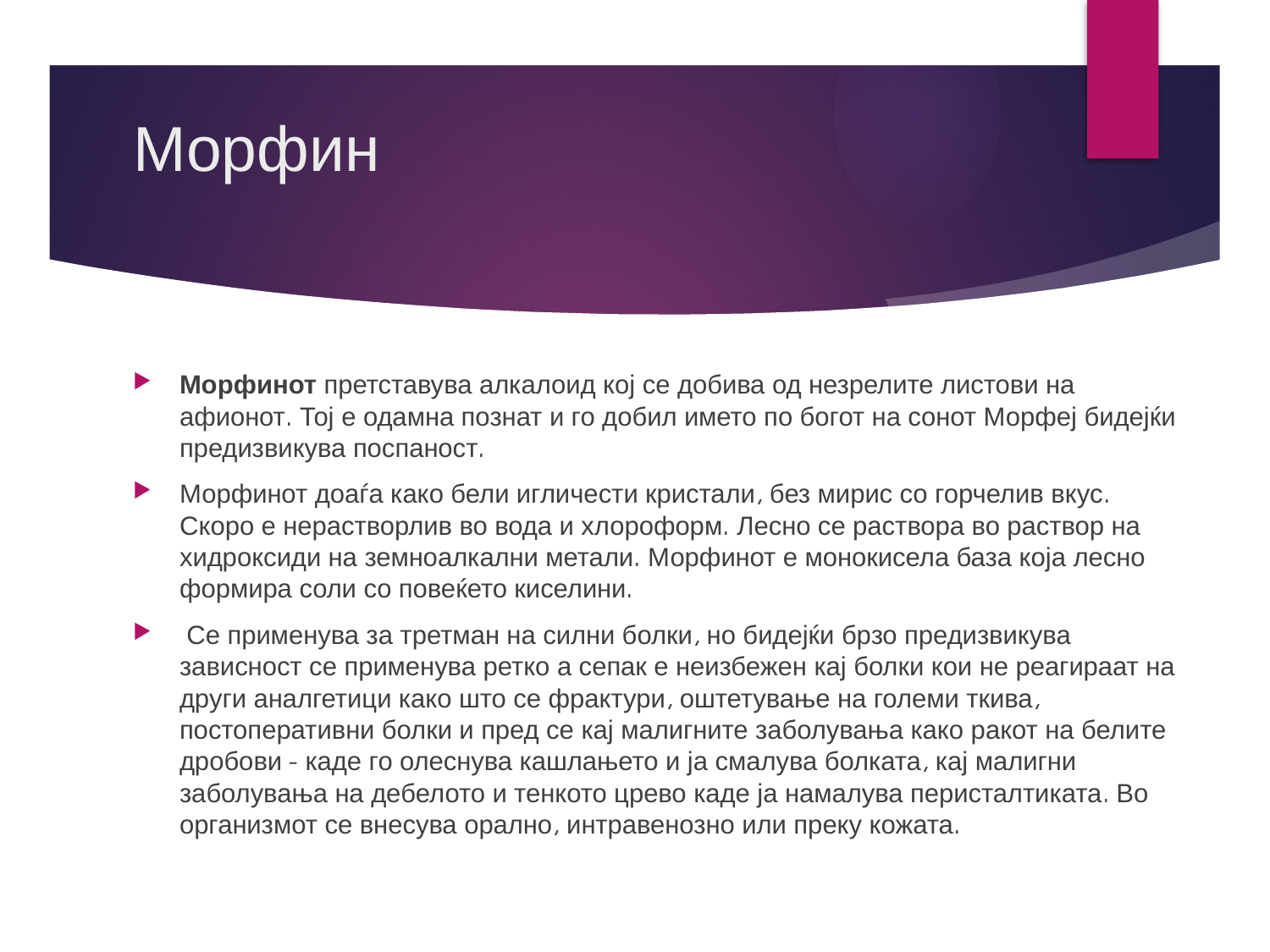

# Морфин
Морфинот претставува алкалоид кој се добива од незрелите листови на афионот. Тој е одамна познат и го добил името по богот на сонот Морфеј бидејќи предизвикува поспаност.
Морфинот доаѓа како бели игличести кристали, без мирис со горчелив вкус. Скоро е нерастворлив во вода и хлороформ. Лесно се раствора во раствор на хидроксиди на земноалкални метали. Морфинот е монокисела база која лесно формира соли со повеќето киселини.
 Се применува за третман на силни болки, но бидејќи брзо предизвикува зависност се применува ретко а сепак е неизбежен кај болки кои не реагираат на други аналгетици како што се фрактури, оштетување на големи ткива, постоперативни болки и пред се кај малигните заболувања како ракот на белите дробови - каде го олеснува кашлањето и ја смалува болката, кај малигни заболувања на дебелото и тенкото црево каде ја намалува перисталтиката. Во организмот се внесува орално, интравенозно или преку кожата.